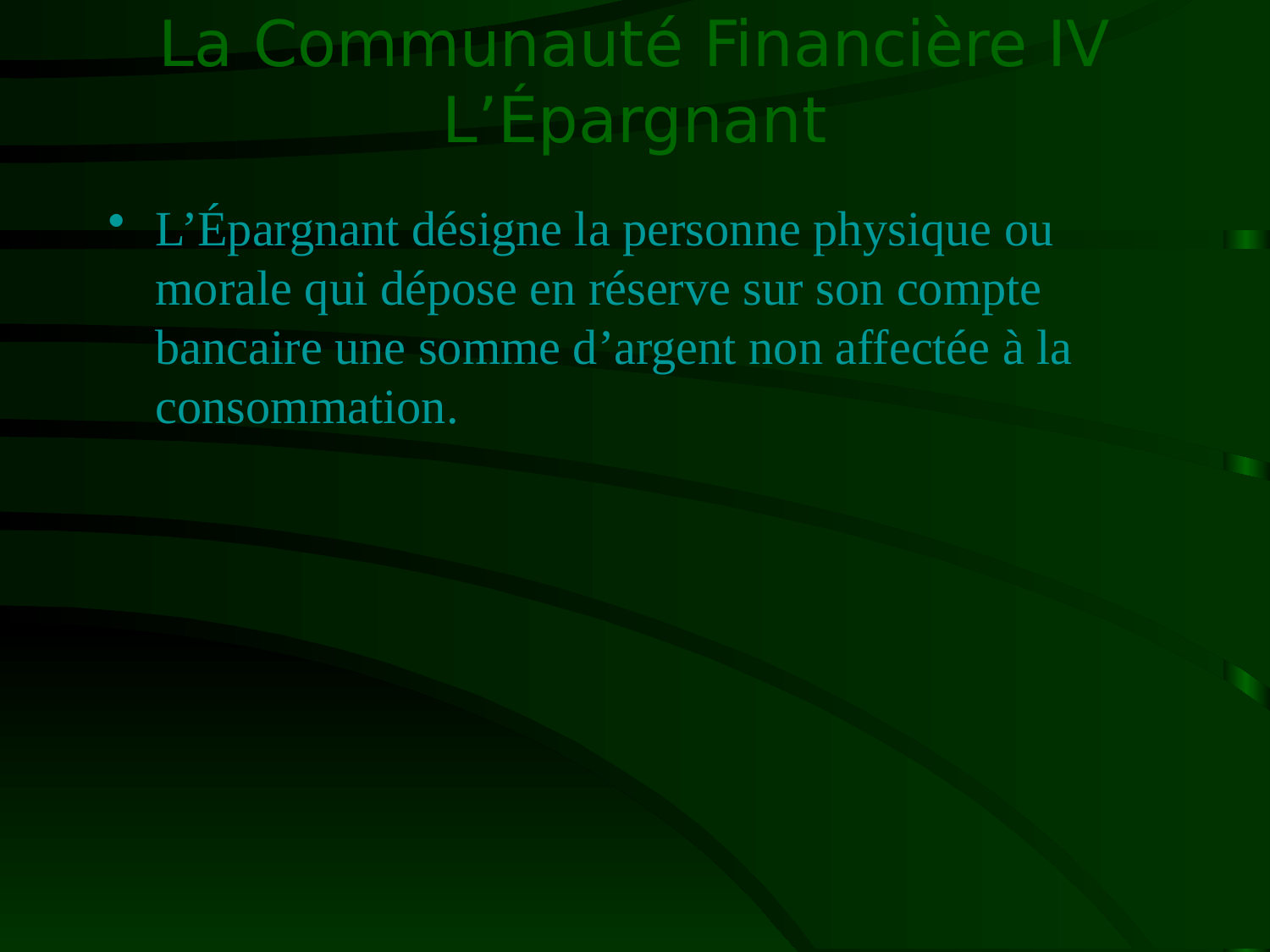

# La Communauté Financière IV L’Épargnant
L’Épargnant désigne la personne physique ou morale qui dépose en réserve sur son compte bancaire une somme d’argent non affectée à la consommation.